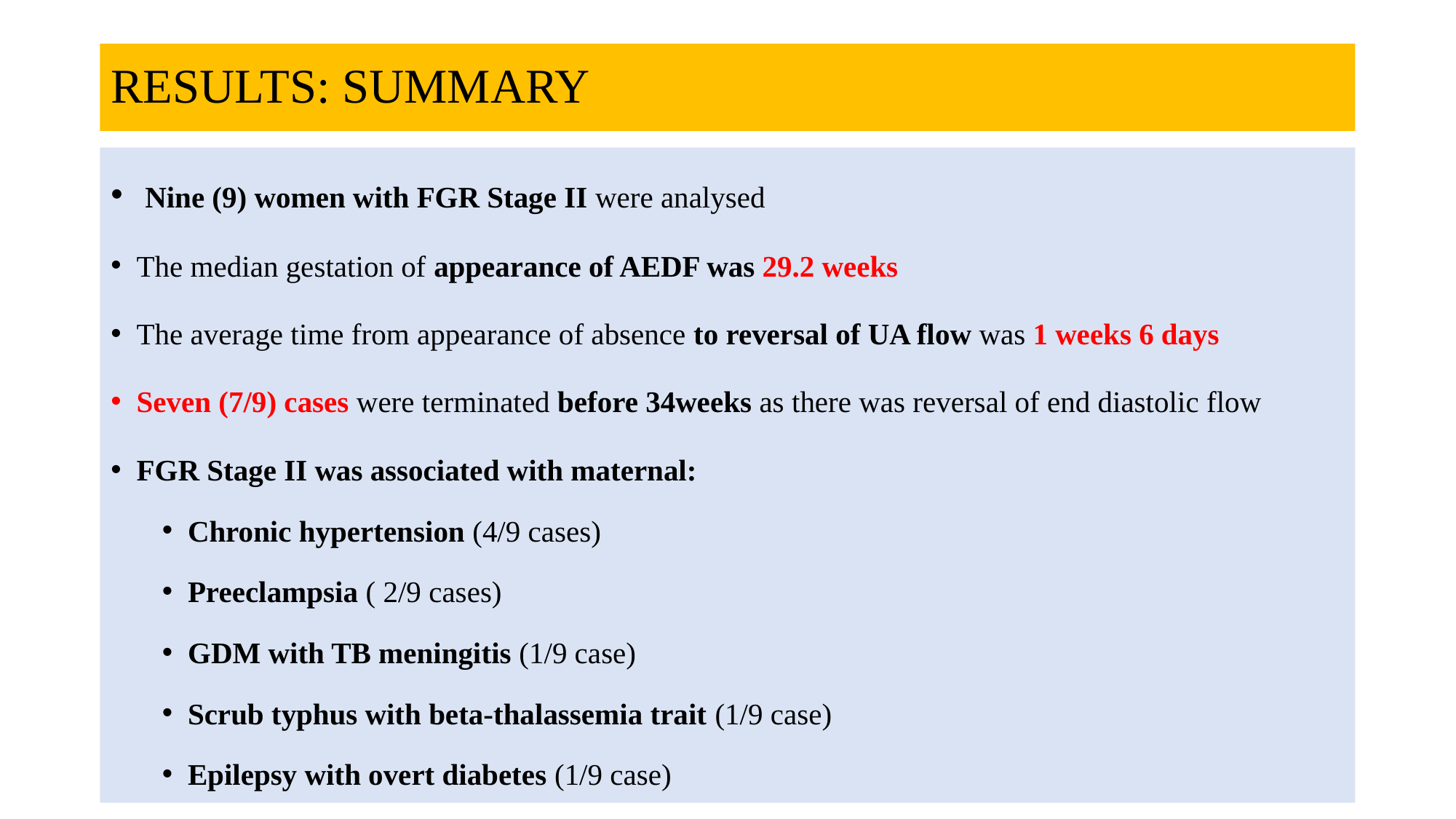

# RESULTS: SUMMARY
 Nine (9) women with FGR Stage II were analysed
The median gestation of appearance of AEDF was 29.2 weeks
The average time from appearance of absence to reversal of UA flow was 1 weeks 6 days
Seven (7/9) cases were terminated before 34weeks as there was reversal of end diastolic flow
FGR Stage II was associated with maternal:
Chronic hypertension (4/9 cases)
Preeclampsia ( 2/9 cases)
GDM with TB meningitis (1/9 case)
Scrub typhus with beta-thalassemia trait (1/9 case)
Epilepsy with overt diabetes (1/9 case)